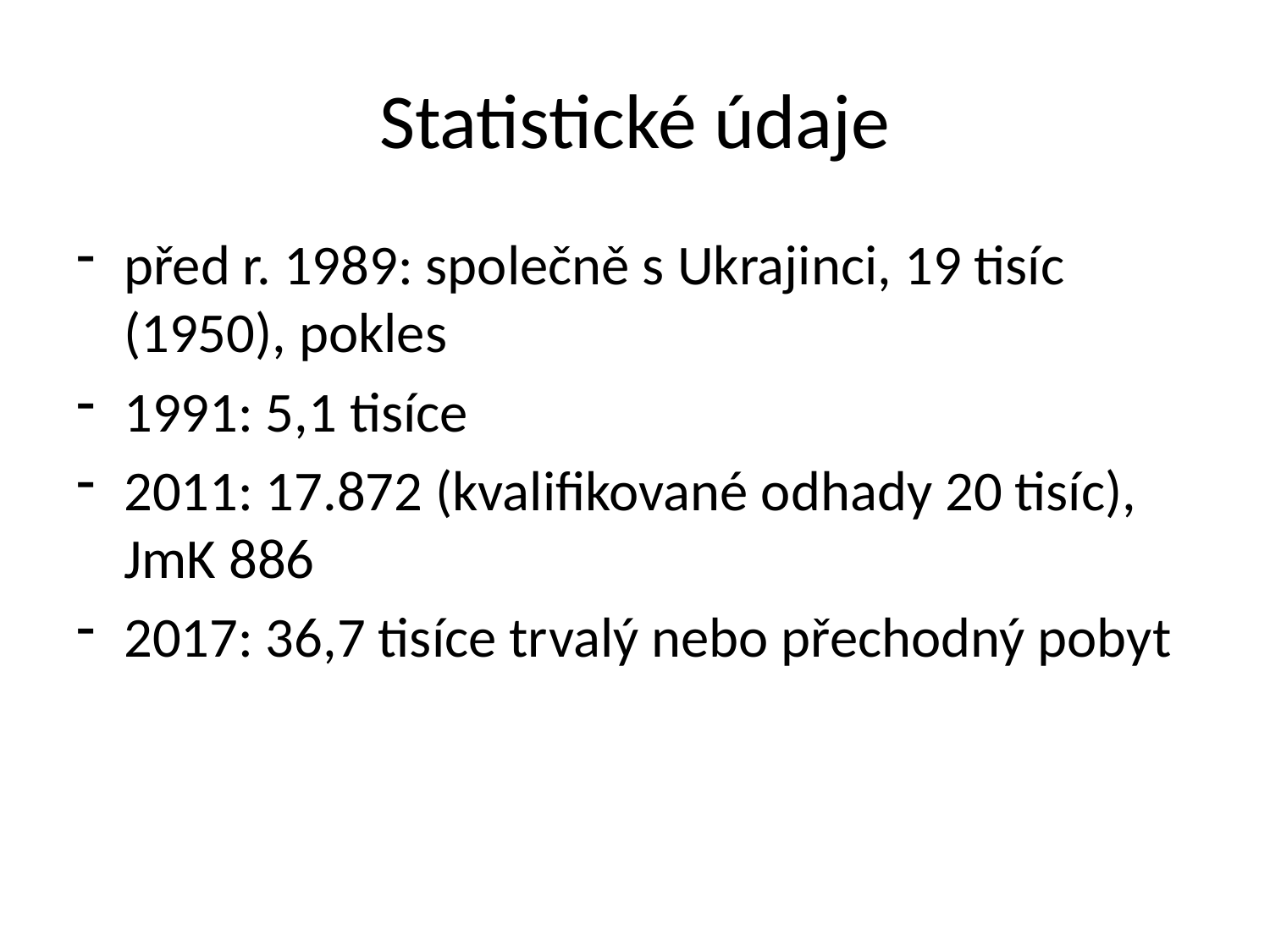

# Statistické údaje
před r. 1989: společně s Ukrajinci, 19 tisíc (1950), pokles
1991: 5,1 tisíce
2011: 17.872 (kvalifikované odhady 20 tisíc), JmK 886
2017: 36,7 tisíce trvalý nebo přechodný pobyt